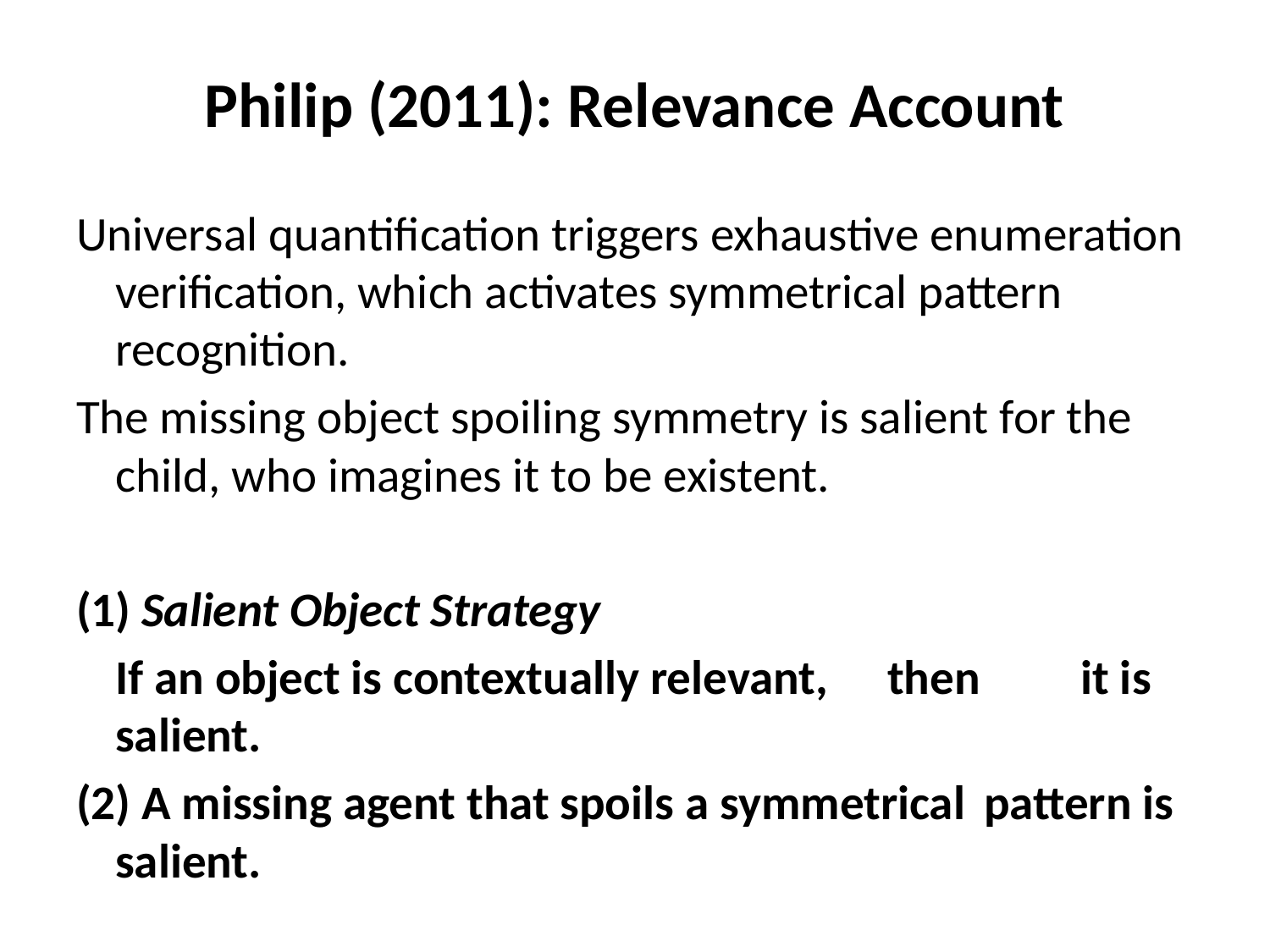

# Philip (2011): Relevance Account
Universal quantification triggers exhaustive enumeration verification, which activates symmetrical pattern recognition.
The missing object spoiling symmetry is salient for the child, who imagines it to be existent.

(1) Salient Object Strategy
		If an object is contextually relevant, 	then 	it is salient.
(2) A missing agent that spoils a symmetrical 	pattern is salient.